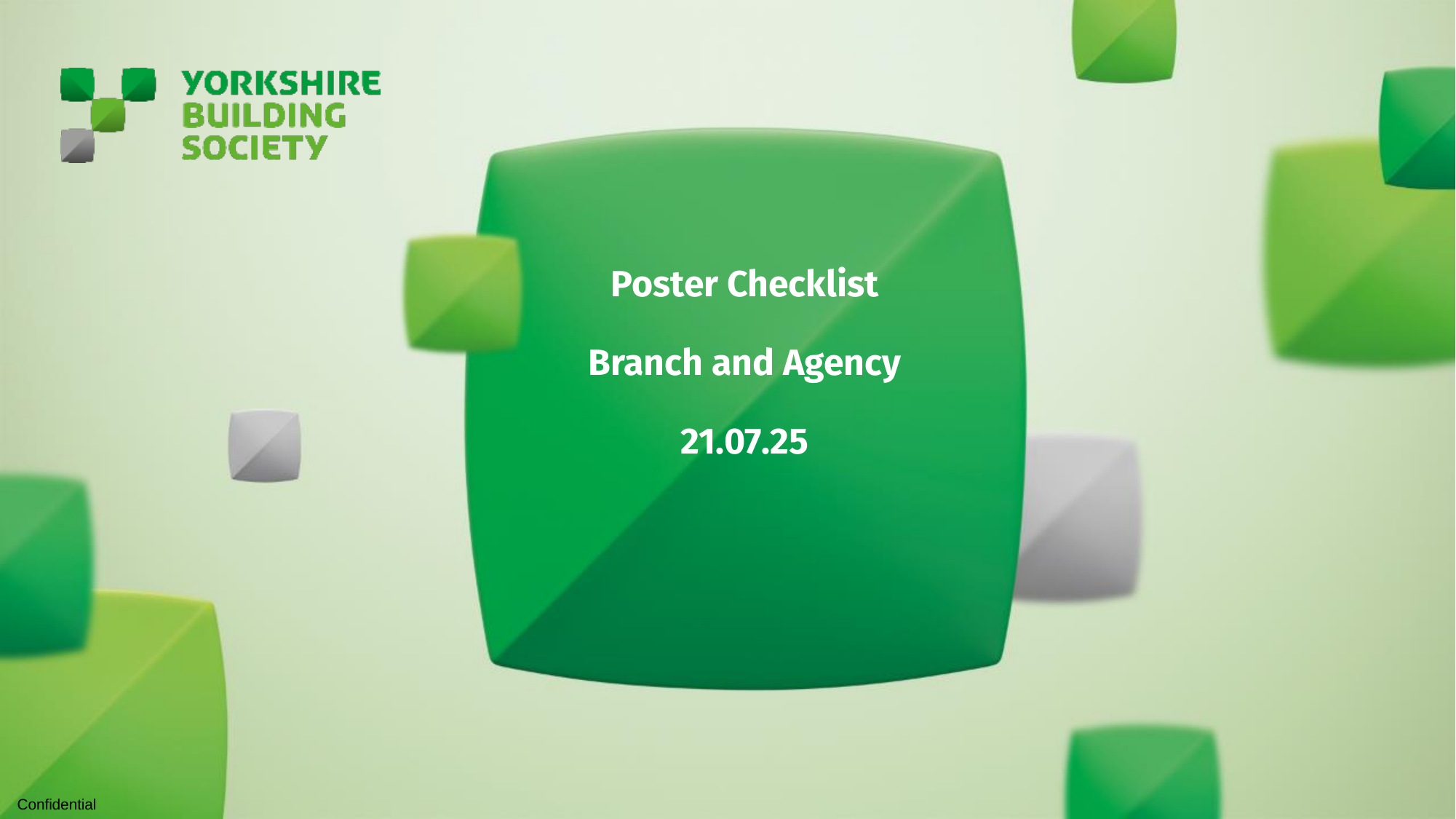

# Poster Checklist Branch and Agency 21.07.25